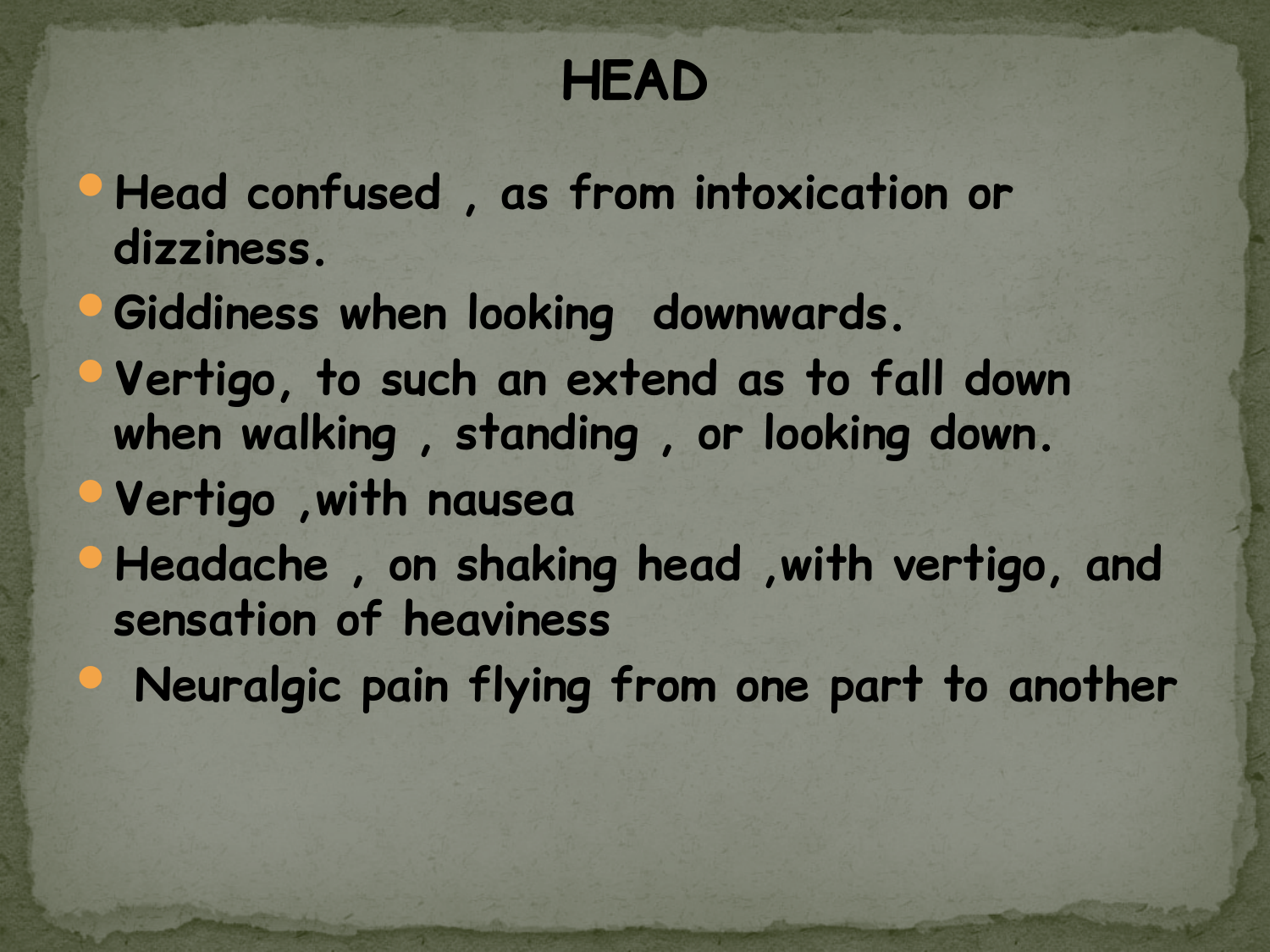

# HEAD
Head confused , as from intoxication or dizziness.
Giddiness when looking  downwards.
Vertigo, to such an extend as to fall down when walking , standing , or looking down.
Vertigo ,with nausea
Headache , on shaking head ,with vertigo, and sensation of heaviness
 Neuralgic pain flying from one part to another